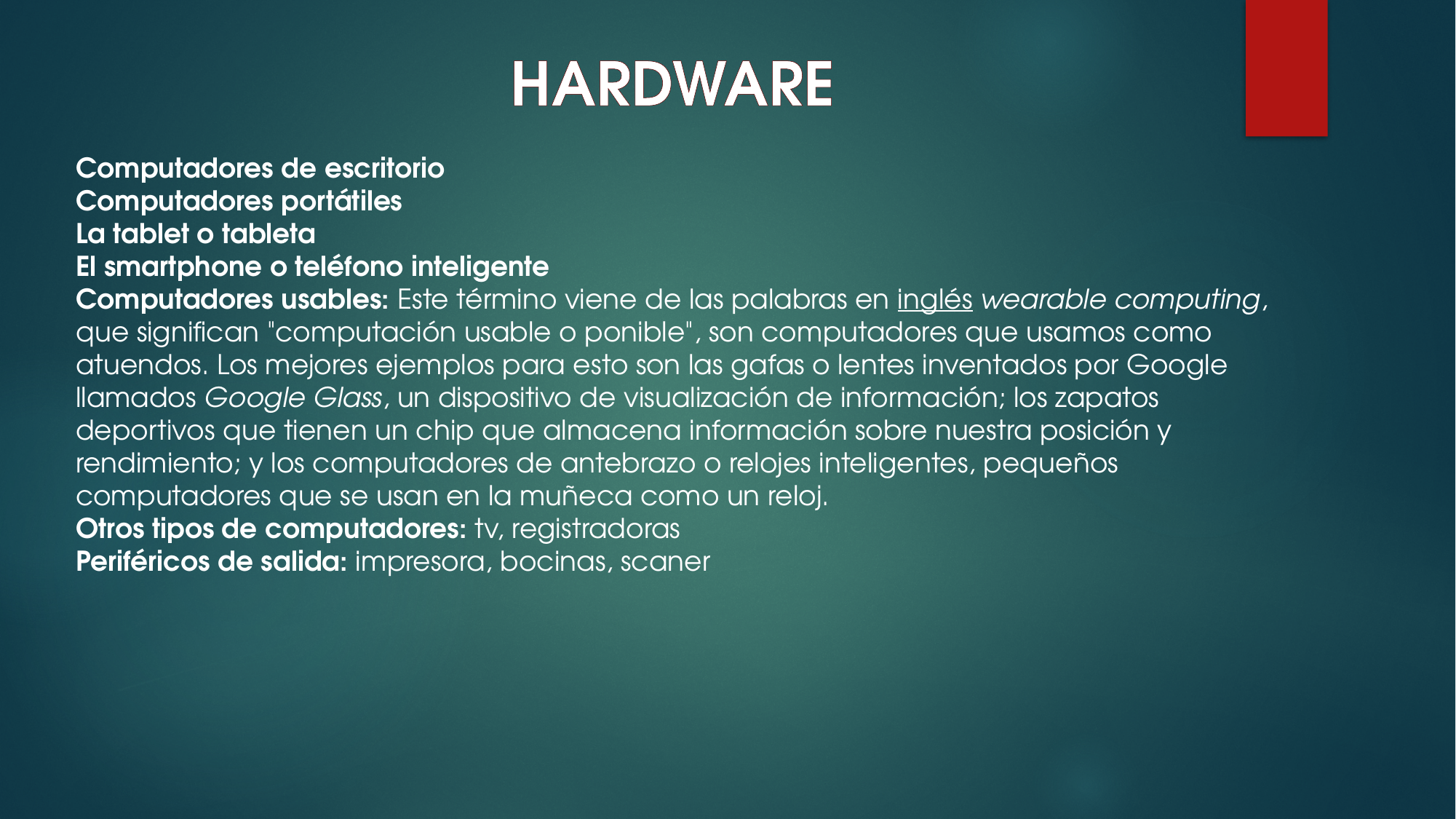

HARDWARE

Computadores de escritorio
Computadores portátiles
La tablet o tableta
El smartphone o teléfono inteligente
Computadores usables: Este término viene de las palabras en inglés wearable computing, que significan "computación usable o ponible", son computadores que usamos como atuendos. Los mejores ejemplos para esto son las gafas o lentes inventados por Google llamados Google Glass, un dispositivo de visualización de información; los zapatos deportivos que tienen un chip que almacena información sobre nuestra posición y rendimiento; y los computadores de antebrazo o relojes inteligentes, pequeños computadores que se usan en la muñeca como un reloj.
Otros tipos de computadores: tv, registradoras
Periféricos de salida: impresora, bocinas, scaner